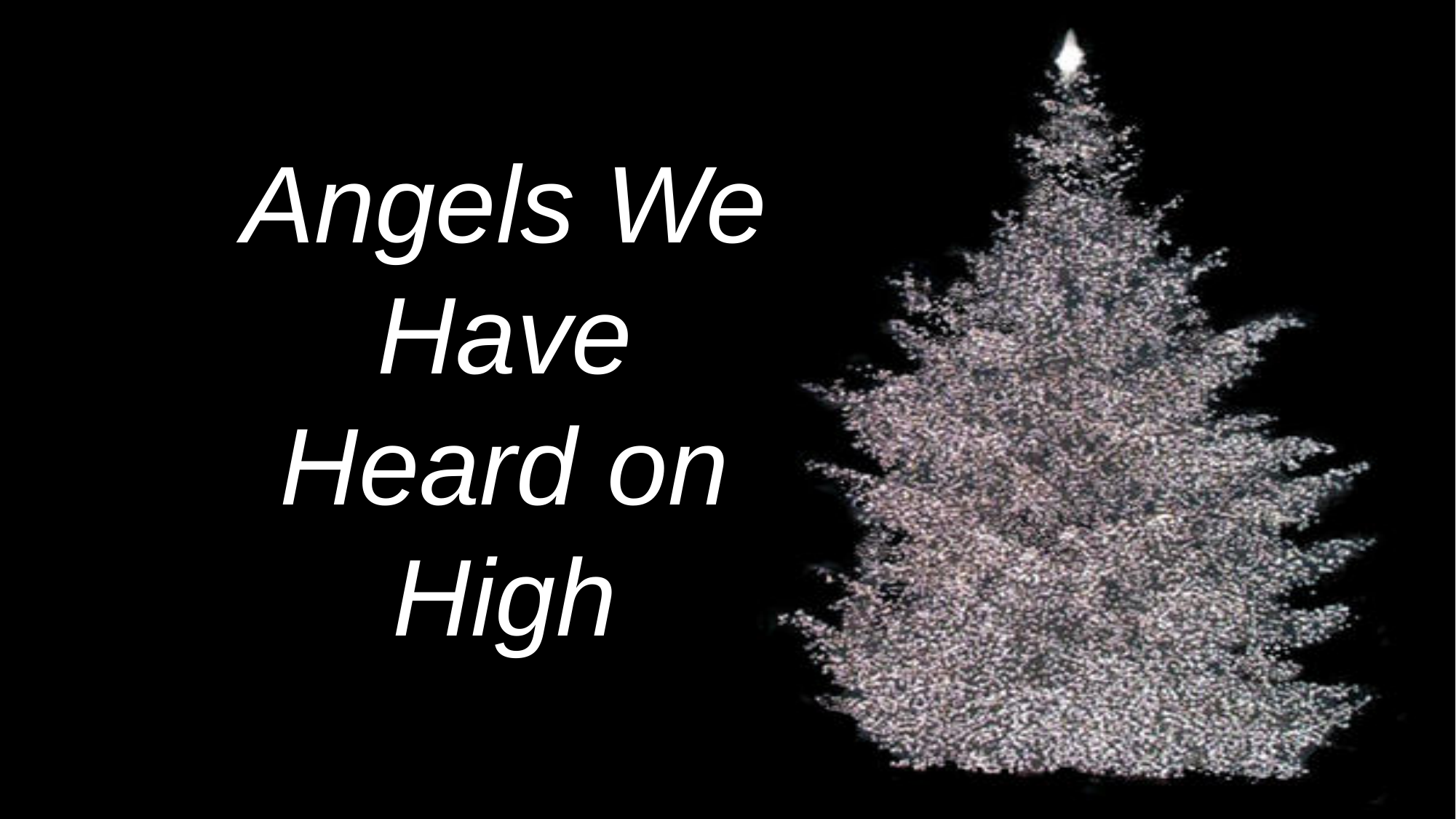

# Angels We Have Heard on High
Hymn 113